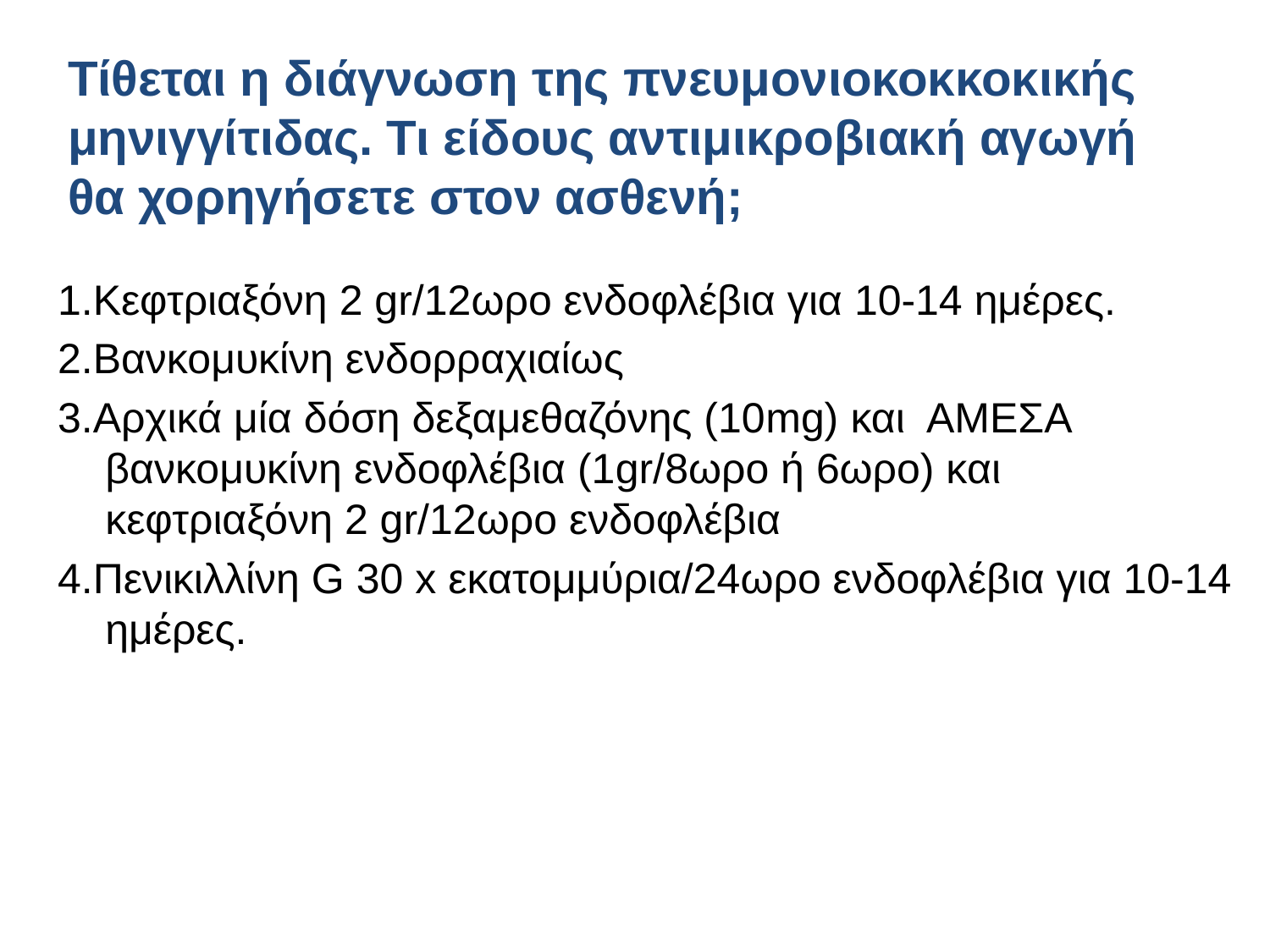

# Τίθεται η διάγνωση της πνευμονιοκοκκοκικής μηνιγγίτιδας. Τι είδους αντιμικροβιακή αγωγή θα χορηγήσετε στον ασθενή;
1.Κεφτριαξόνη 2 gr/12ωρο ενδοφλέβια για 10-14 ημέρες.
2.Βανκομυκίνη ενδορραχιαίως
3.Αρχικά μία δόση δεξαμεθαζόνης (10mg) και  ΑΜΕΣΑ βανκομυκίνη ενδοφλέβια (1gr/8ωρο ή 6ωρο) και κεφτριαξόνη 2 gr/12ωρο ενδοφλέβια
4.Πενικιλλίνη G 30 x εκατομμύρια/24ωρο ενδοφλέβια για 10-14 ημέρες.